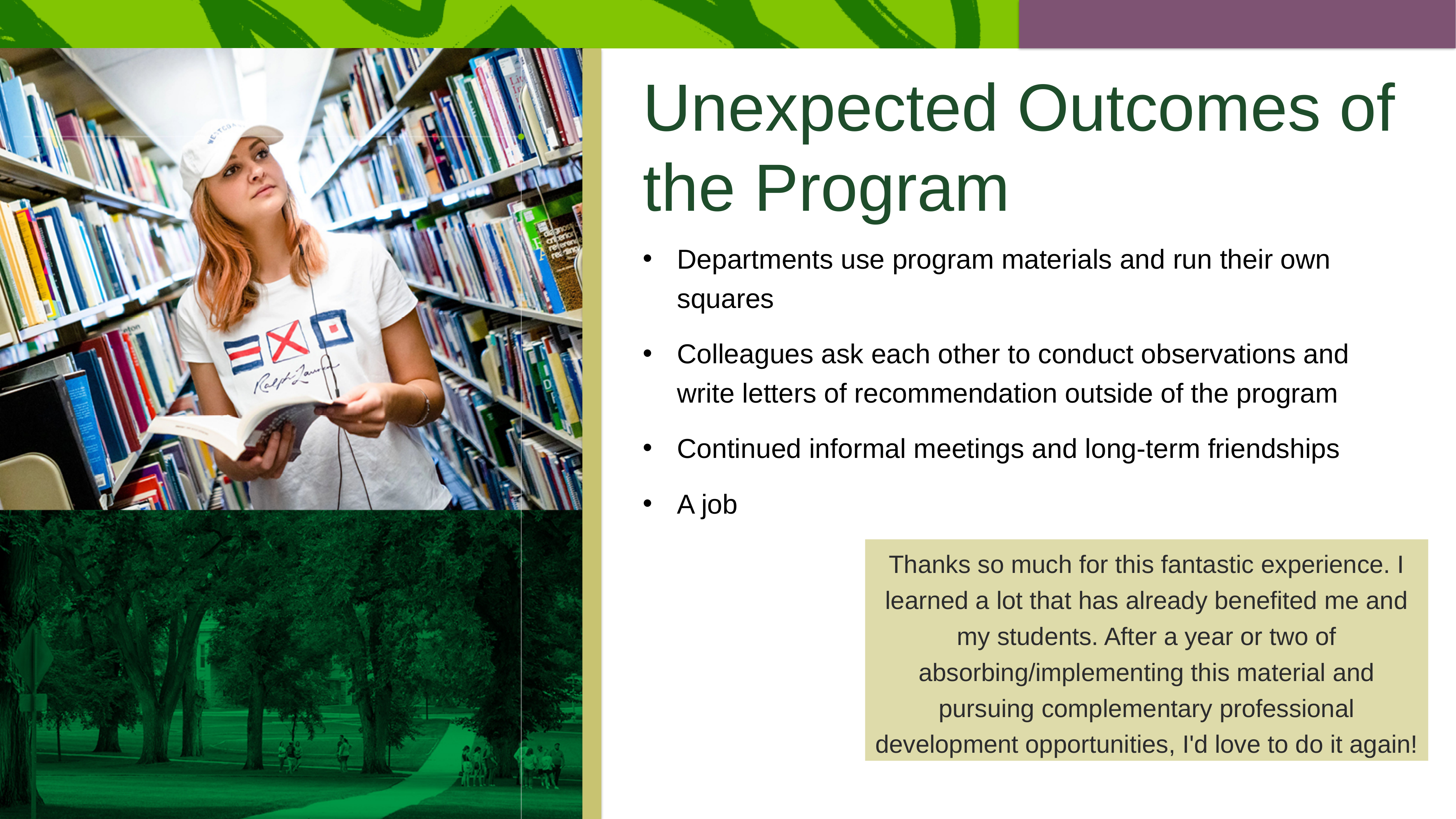

# Unexpected Outcomes of the Program
Departments use program materials and run their own squares
Colleagues ask each other to conduct observations and write letters of recommendation outside of the program
Continued informal meetings and long-term friendships
A job
Thanks so much for this fantastic experience. I learned a lot that has already benefited me and my students. After a year or two of absorbing/implementing this material and pursuing complementary professional development opportunities, I'd love to do it again!